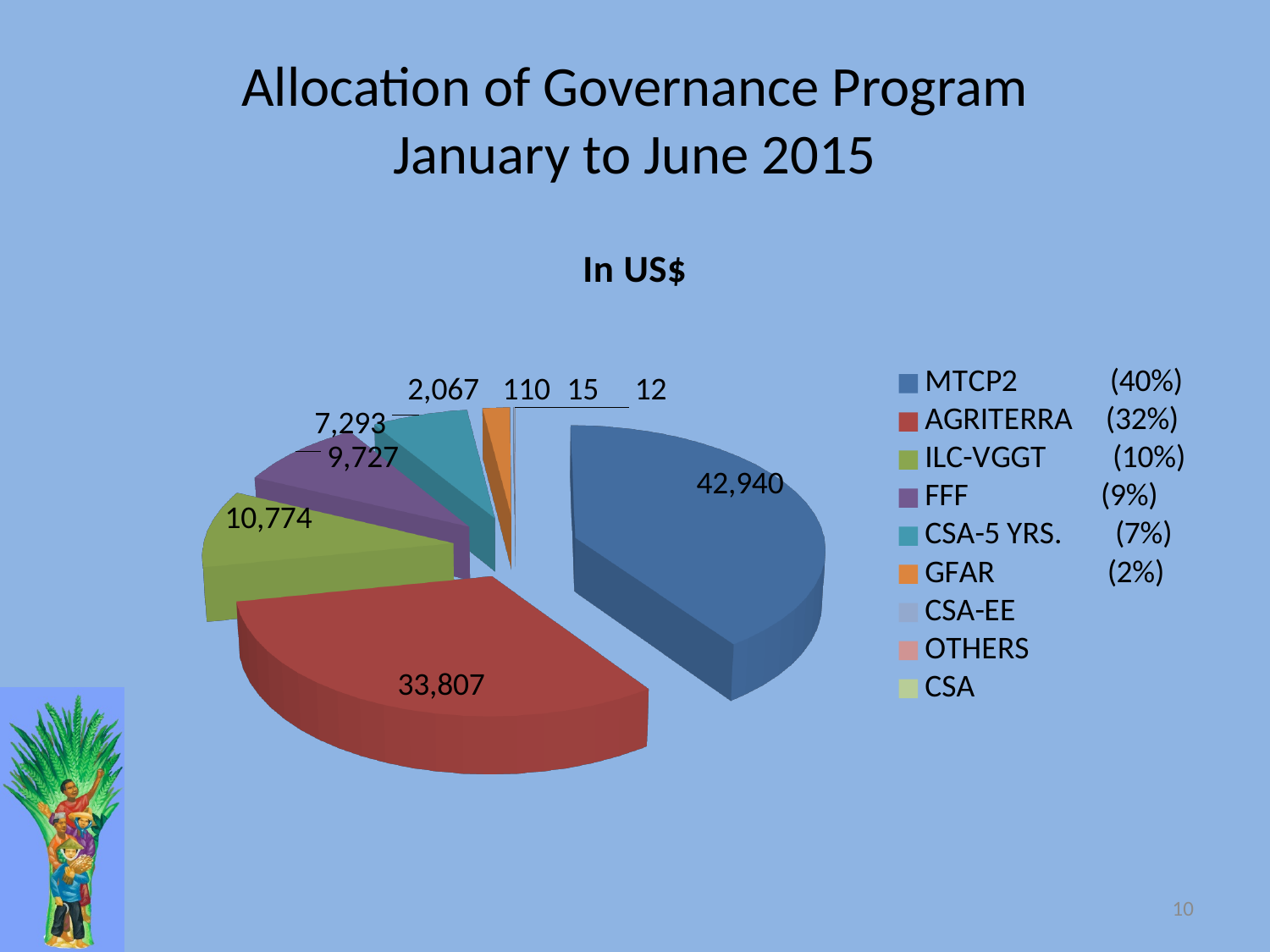

# Allocation of Governance Program January to June 2015

[unsupported chart]

10